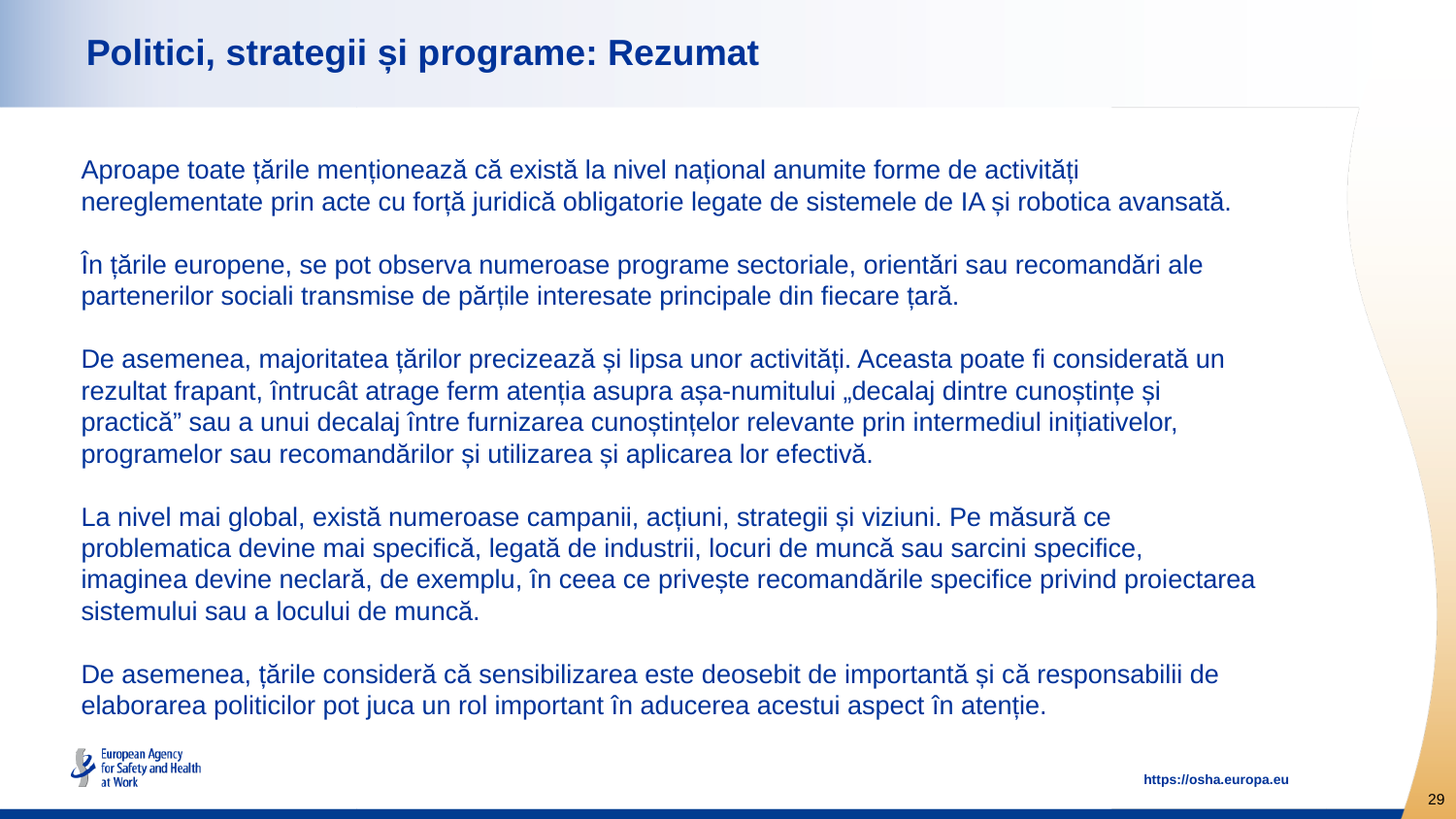

# Politici, strategii și programe: Rezumat
Aproape toate țările menționează că există la nivel național anumite forme de activități nereglementate prin acte cu forță juridică obligatorie legate de sistemele de IA și robotica avansată.

În țările europene, se pot observa numeroase programe sectoriale, orientări sau recomandări ale partenerilor sociali transmise de părțile interesate principale din fiecare țară.

De asemenea, majoritatea țărilor precizează și lipsa unor activități. Aceasta poate fi considerată un rezultat frapant, întrucât atrage ferm atenția asupra așa-numitului „decalaj dintre cunoștințe și practică” sau a unui decalaj între furnizarea cunoștințelor relevante prin intermediul inițiativelor, programelor sau recomandărilor și utilizarea și aplicarea lor efectivă.

La nivel mai global, există numeroase campanii, acțiuni, strategii și viziuni. Pe măsură ce problematica devine mai specifică, legată de industrii, locuri de muncă sau sarcini specifice, imaginea devine neclară, de exemplu, în ceea ce privește recomandările specifice privind proiectarea sistemului sau a locului de muncă.

De asemenea, țările consideră că sensibilizarea este deosebit de importantă și că responsabilii de elaborarea politicilor pot juca un rol important în aducerea acestui aspect în atenție.